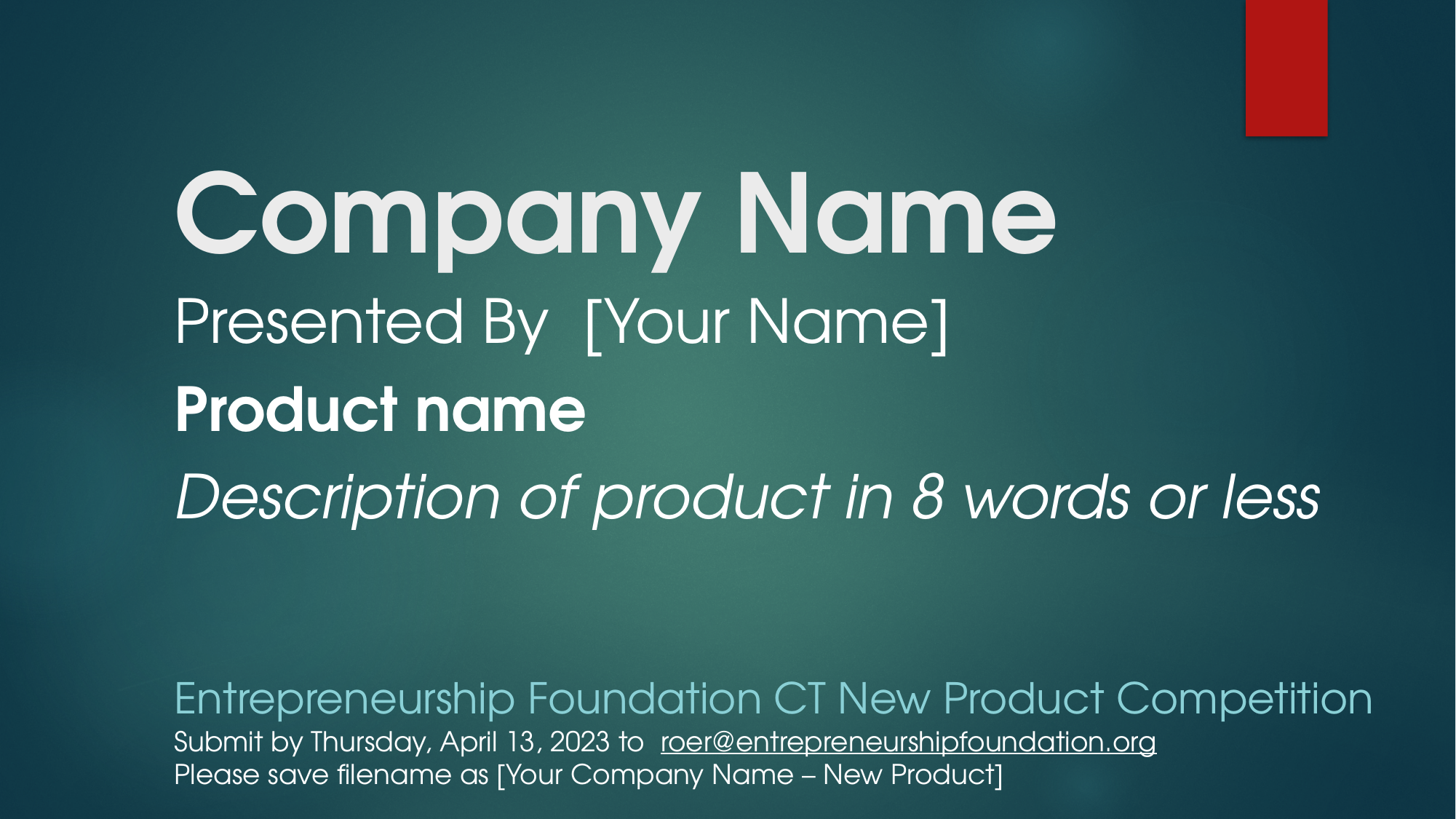

# Company Name
Presented By  [Your Name]
Product name
Description of product in 8 words or less
Entrepreneurship Foundation CT New Product Competition
Submit by Thursday, April 13, 2023 to  roer@entrepreneurshipfoundation.org
Please save filename as [Your Company Name – New Product]